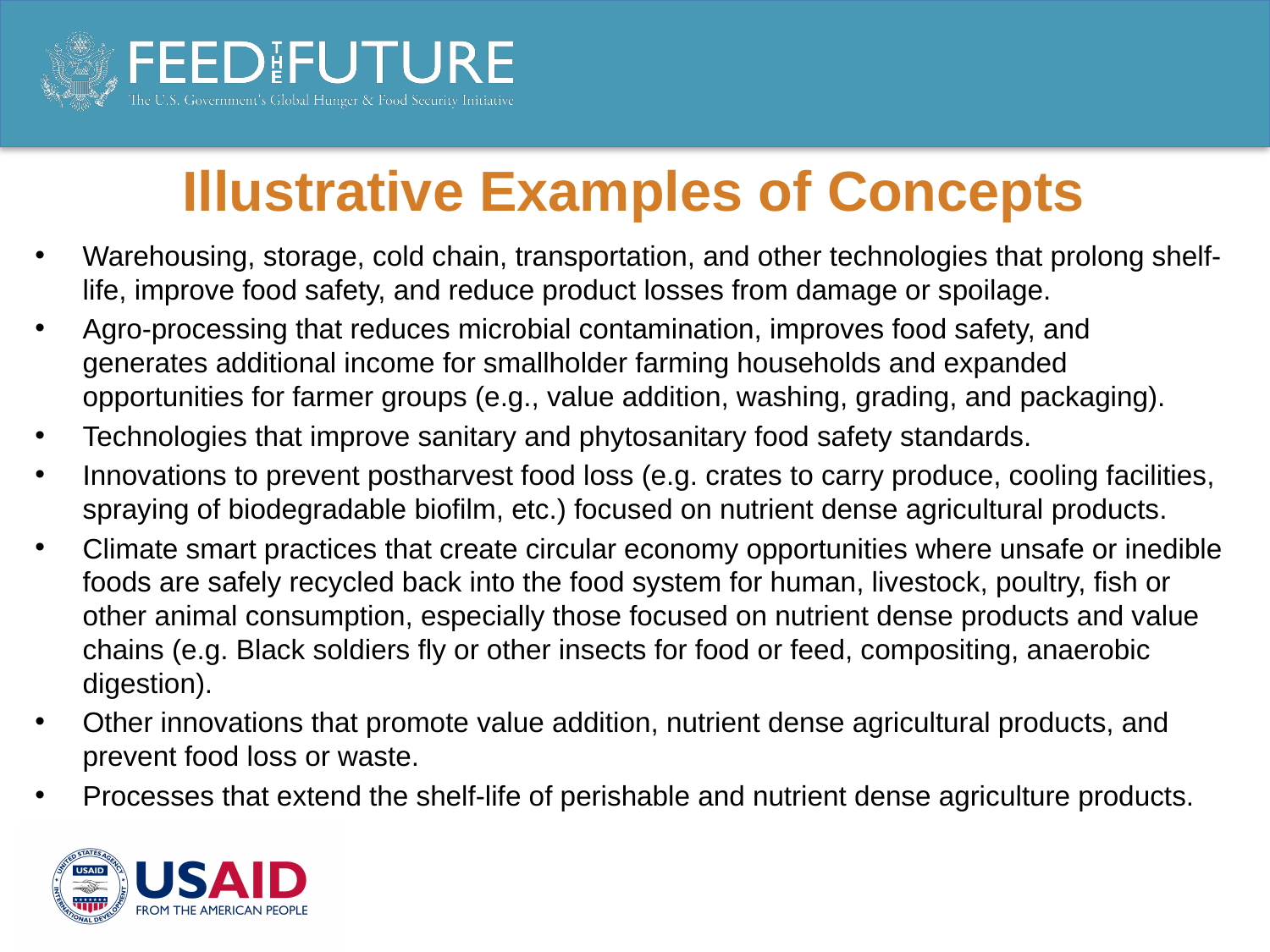

# Illustrative Examples of Concepts
Warehousing, storage, cold chain, transportation, and other technologies that prolong shelf-life, improve food safety, and reduce product losses from damage or spoilage.
Agro-processing that reduces microbial contamination, improves food safety, and generates additional income for smallholder farming households and expanded opportunities for farmer groups (e.g., value addition, washing, grading, and packaging).
Technologies that improve sanitary and phytosanitary food safety standards.
Innovations to prevent postharvest food loss (e.g. crates to carry produce, cooling facilities, spraying of biodegradable biofilm, etc.) focused on nutrient dense agricultural products.
Climate smart practices that create circular economy opportunities where unsafe or inedible foods are safely recycled back into the food system for human, livestock, poultry, fish or other animal consumption, especially those focused on nutrient dense products and value chains (e.g. Black soldiers fly or other insects for food or feed, compositing, anaerobic digestion).
Other innovations that promote value addition, nutrient dense agricultural products, and prevent food loss or waste.
Processes that extend the shelf-life of perishable and nutrient dense agriculture products.